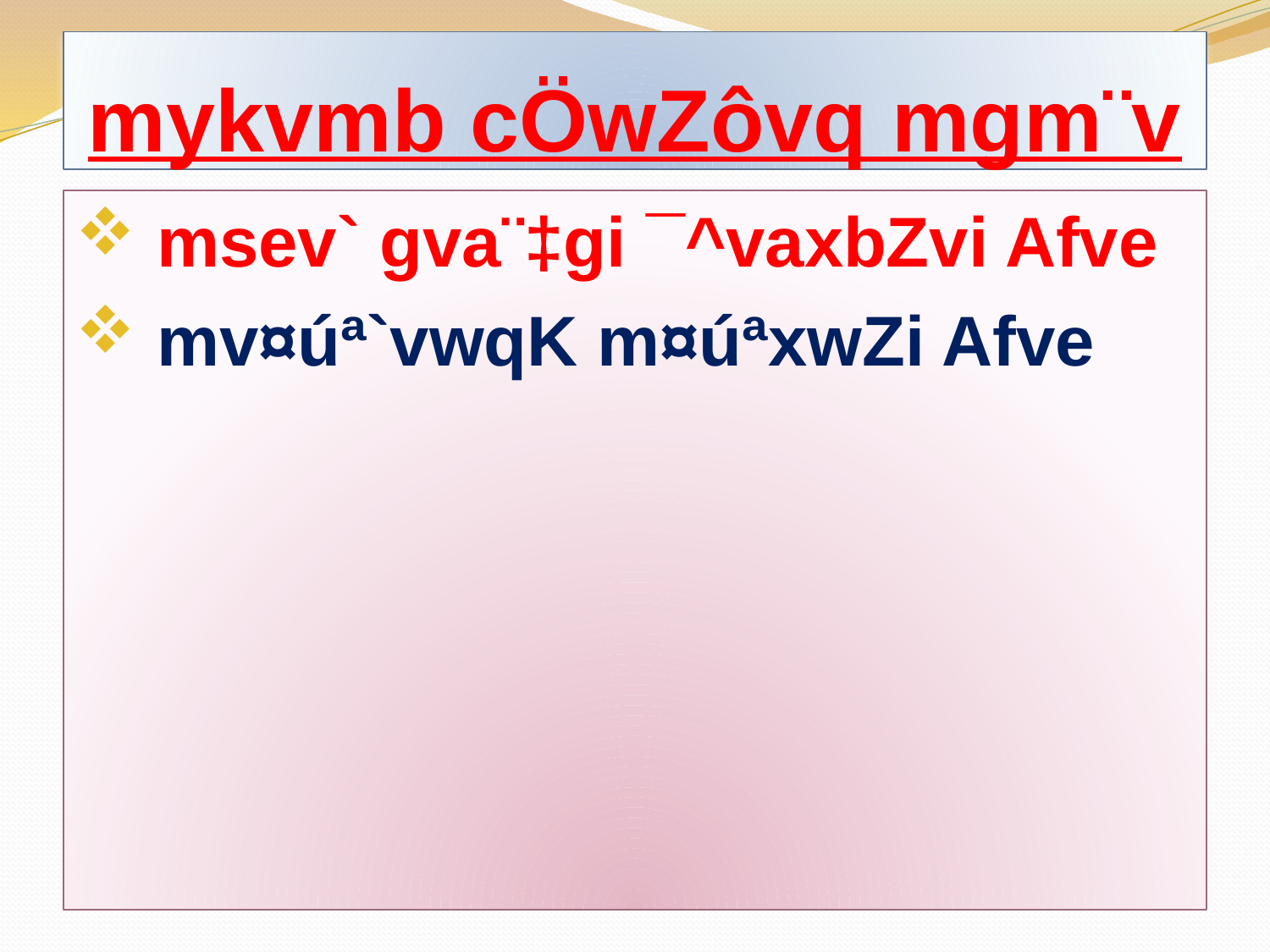

# mykvmb cÖwZôvq mgm¨v
 msev` gva¨‡gi ¯^vaxbZvi Afve
 mv¤úª`vwqK m¤úªxwZi Afve